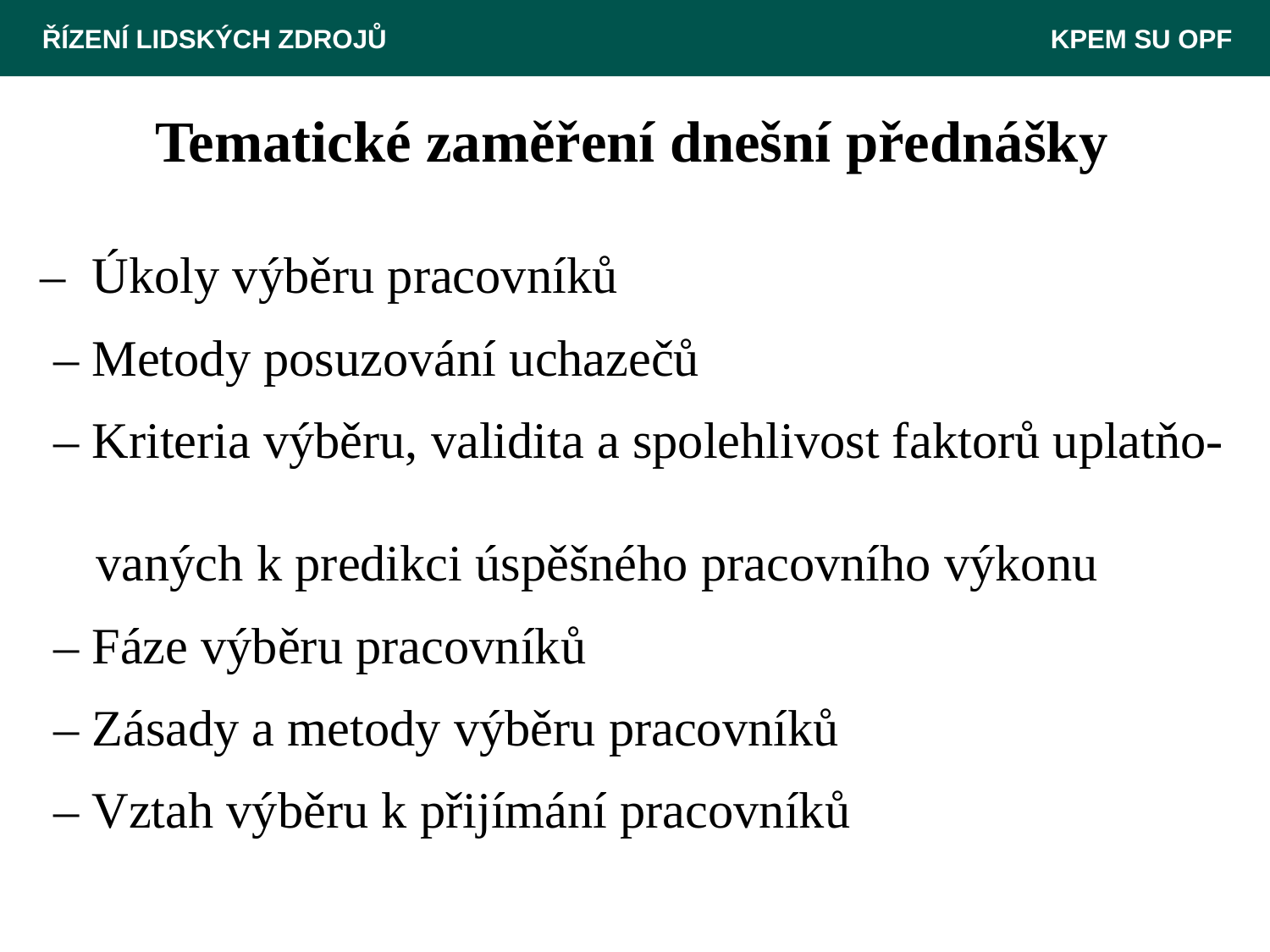

ŘÍZENÍ LIDSKÝCH ZDROJŮ						   KPEM SU OPF
# Tematické zaměření dnešní přednášky
	–  Úkoly výběru pracovníků
	 – Metody posuzování uchazečů
	 – Kriteria výběru, validita a spolehlivost faktorů uplatňo-
        vaných k predikci úspěšného pracovního výkonu
	 – Fáze výběru pracovníků
	 – Zásady a metody výběru pracovníků
	 – Vztah výběru k přijímání pracovníků